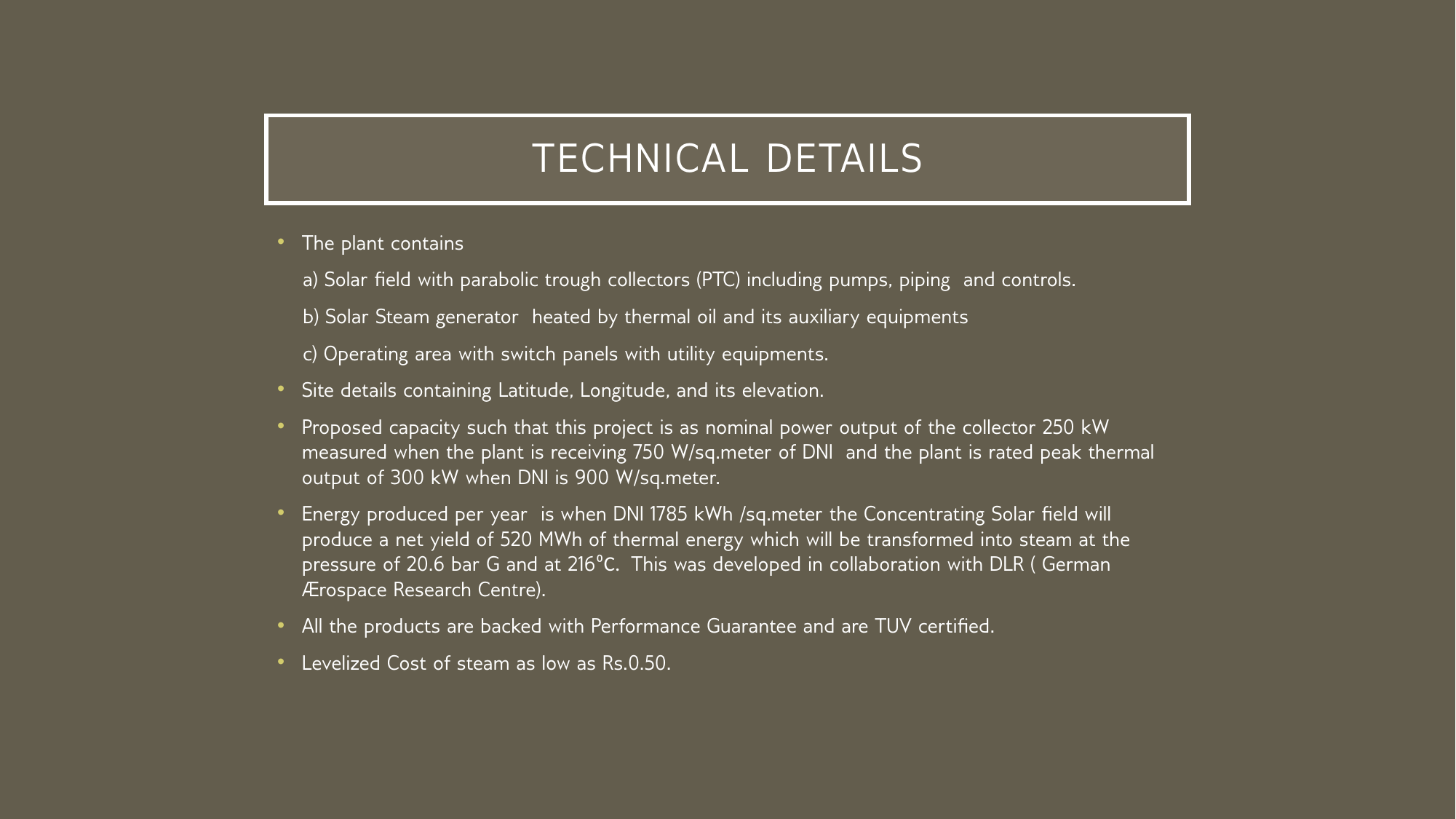

# Technical DETAILS
The plant contains
    a) Solar field with parabolic trough collectors (PTC) including pumps, piping  and controls.
    b) Solar Steam generator  heated by thermal oil and its auxiliary equipments
    c) Operating area with switch panels with utility equipments.
Site details containing Latitude, Longitude, and its elevation.
Proposed capacity such that this project is as nominal power output of the collector 250 kW measured when the plant is receiving 750 W/sq.meter of DNI  and the plant is rated peak thermal output of 300 kW when DNI is 900 W/sq.meter.
Energy produced per year  is when DNI 1785 kWh /sq.meter the Concentrating Solar field will produce a net yield of 520 MWh of thermal energy which will be transformed into steam at the pressure of 20.6 bar G and at 216⁰C.  This was developed in collaboration with DLR ( German Aerospace Research Centre).
All the products are backed with Performance Guarantee and are TUV certified.
Levelized Cost of steam as low as Rs.0.50.